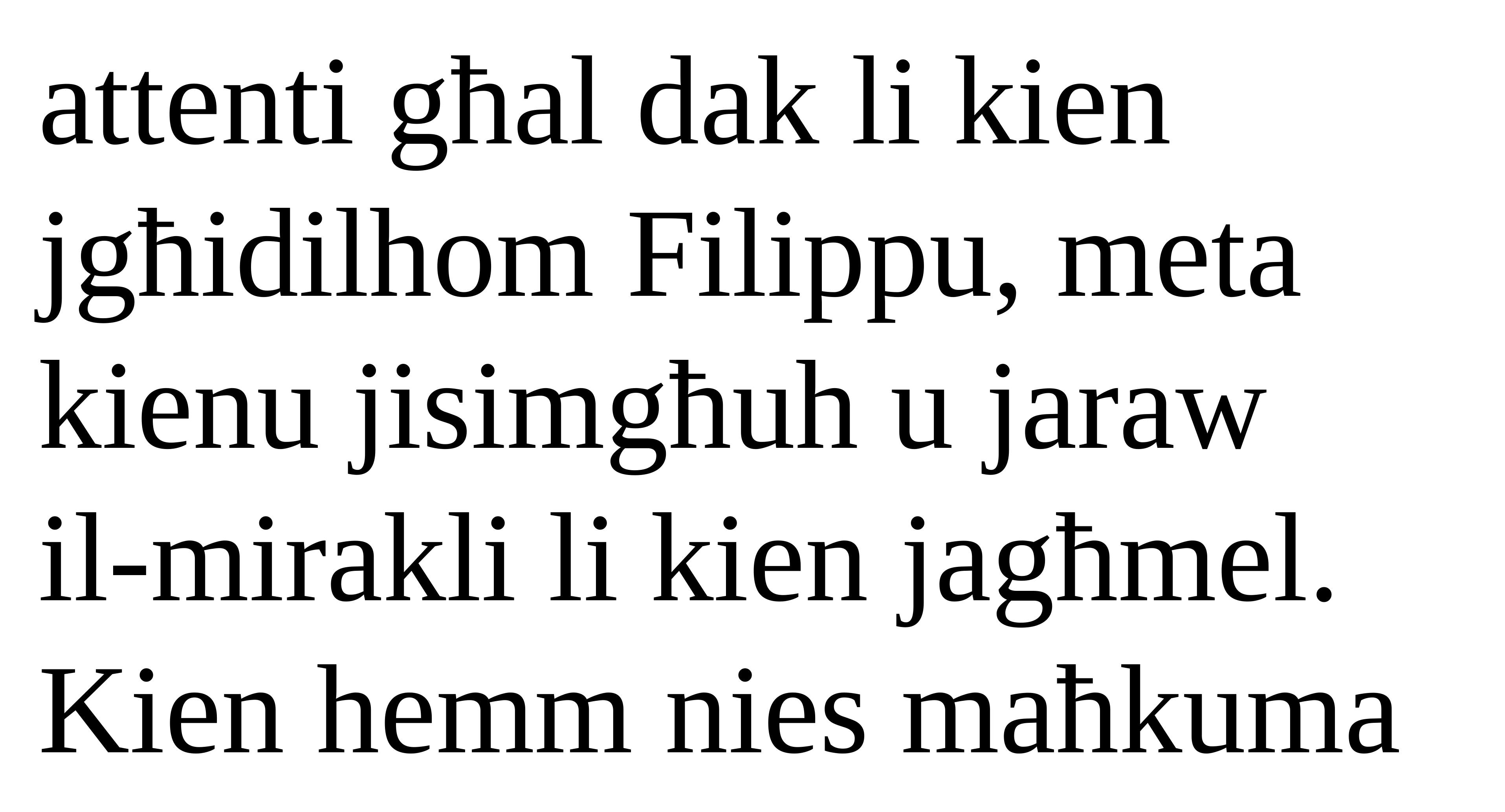

attenti għal dak li kien jgħidilhom Filippu, meta kienu jisimgħuh u jaraw
il-mirakli li kien jagħmel. Kien hemm nies maħkuma